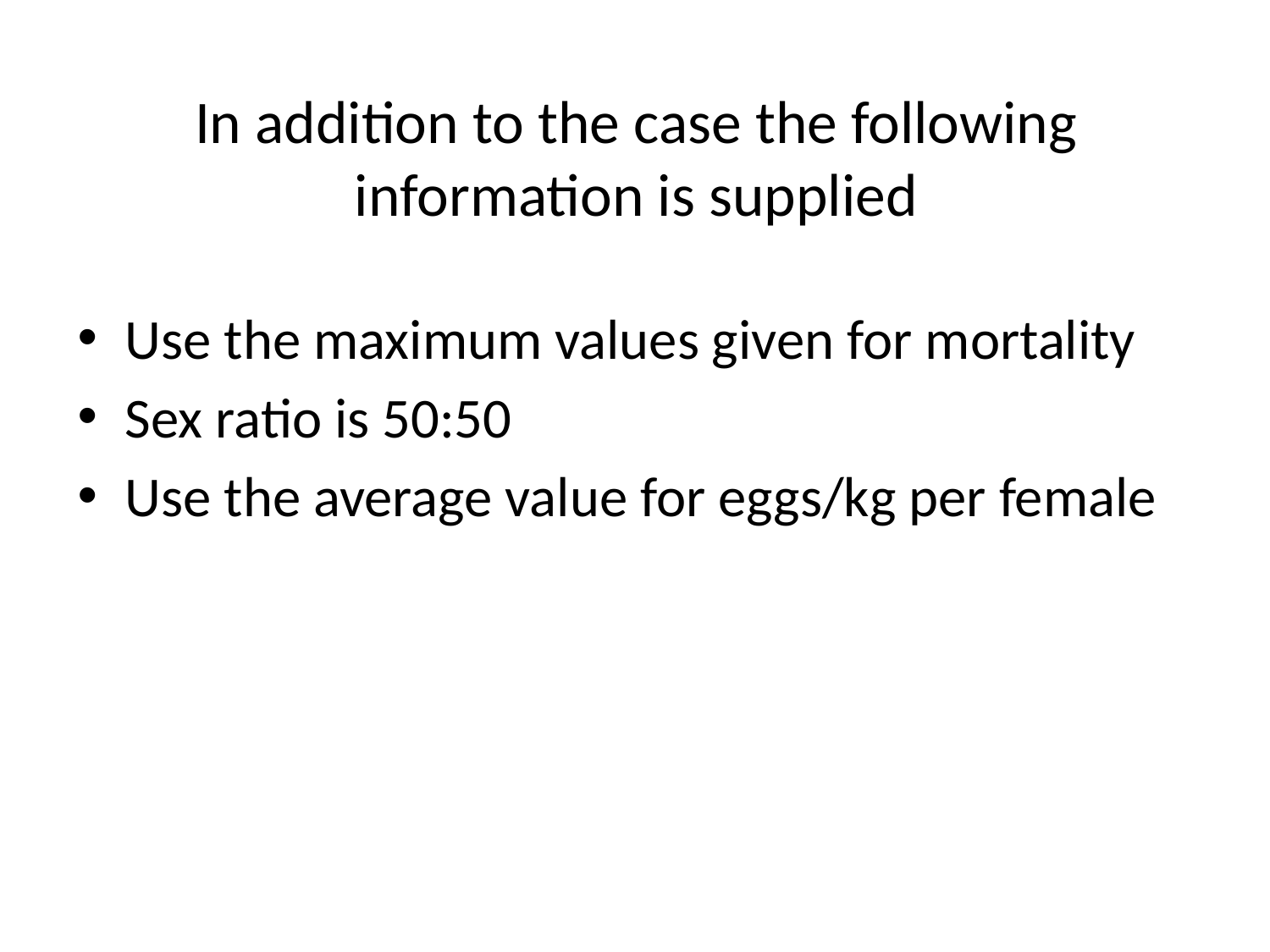

# In addition to the case the following information is supplied
Use the maximum values given for mortality
Sex ratio is 50:50
Use the average value for eggs/kg per female